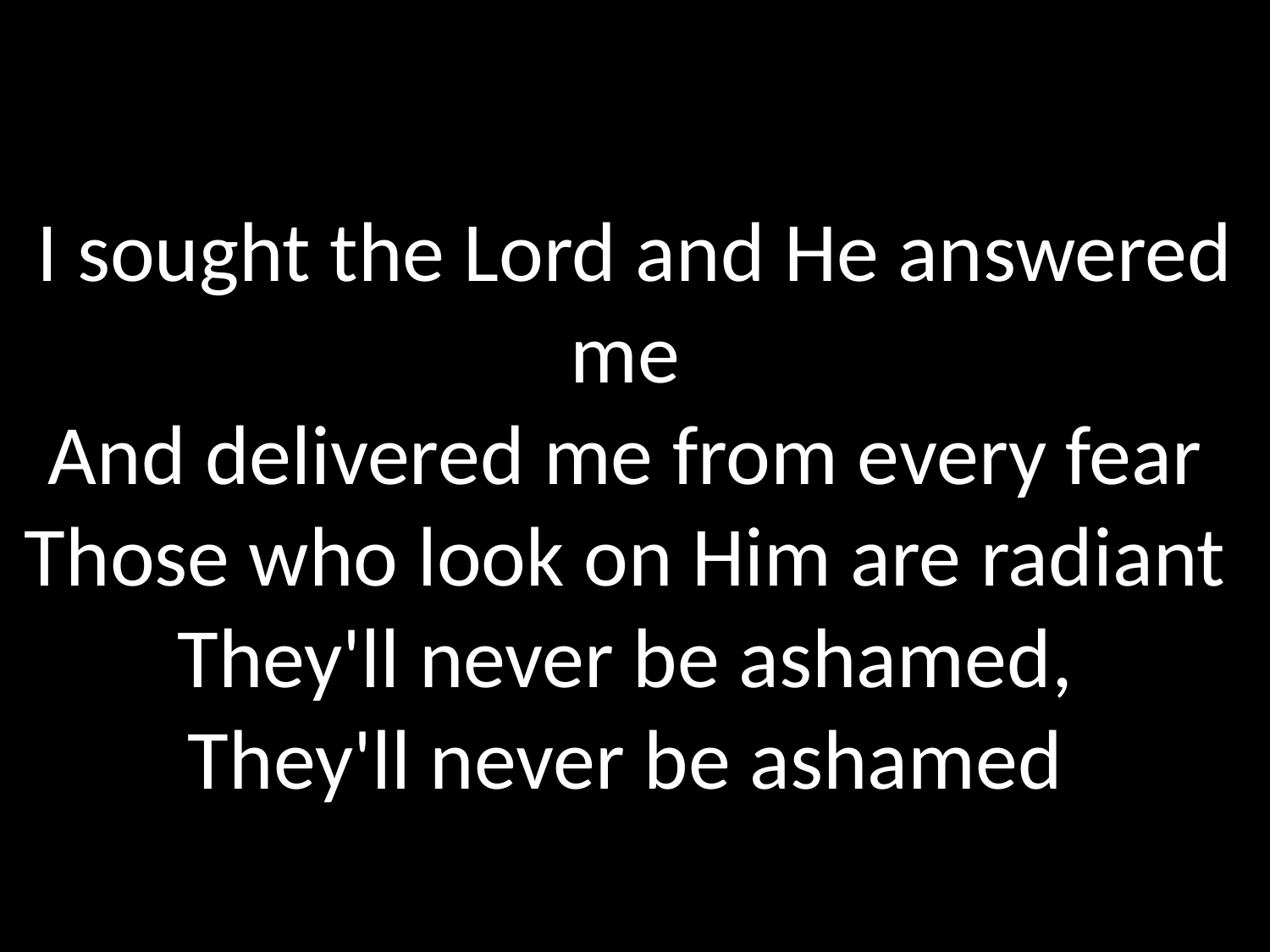

I sought the Lord and He answered me
And delivered me from every fear
Those who look on Him are radiant
They'll never be ashamed,
They'll never be ashamed